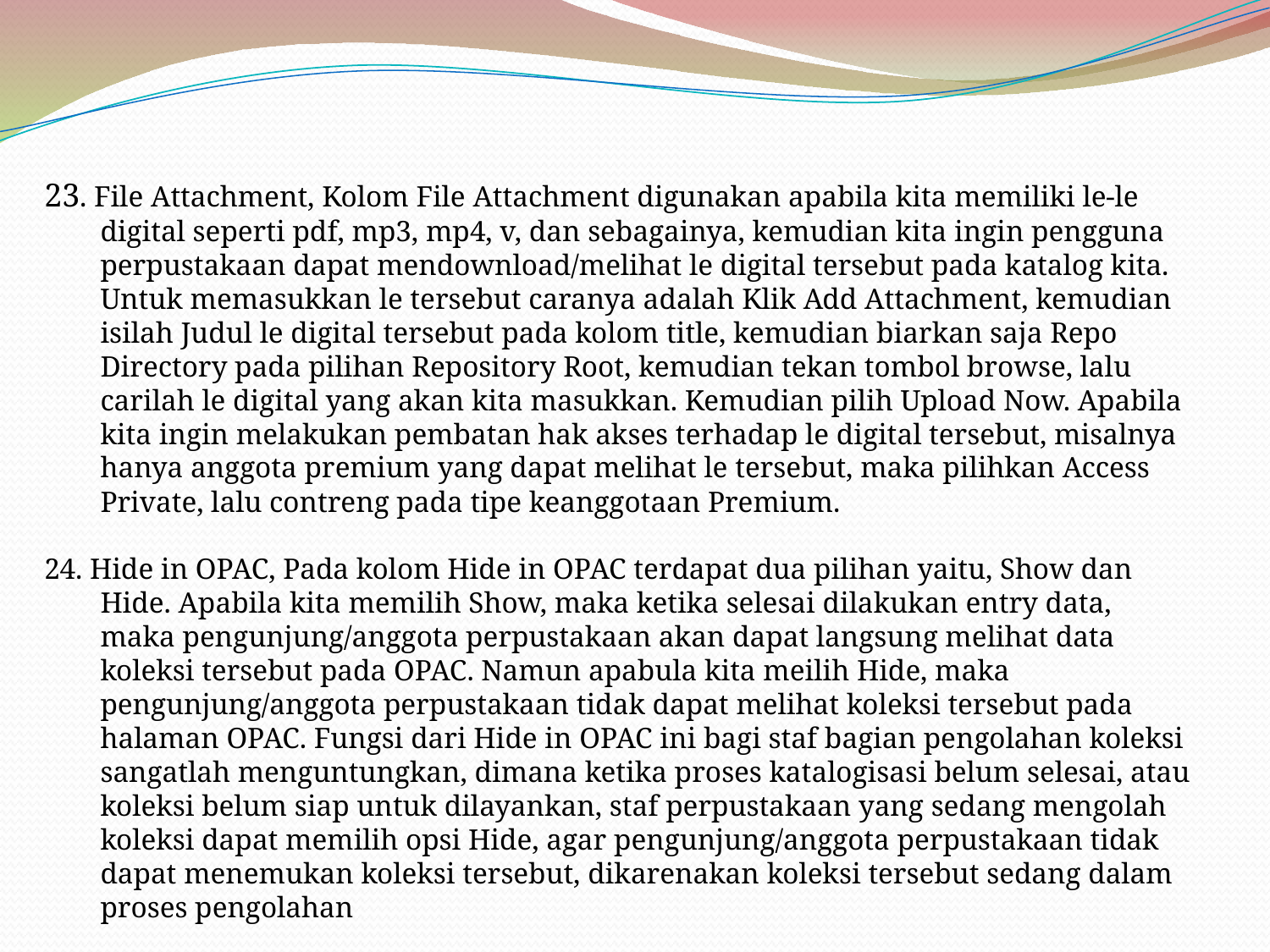

23. File Attachment, Kolom File Attachment digunakan apabila kita memiliki le-le digital seperti pdf, mp3, mp4, v, dan sebagainya, kemudian kita ingin pengguna perpustakaan dapat mendownload/melihat le digital tersebut pada katalog kita. Untuk memasukkan le tersebut caranya adalah Klik Add Attachment, kemudian isilah Judul le digital tersebut pada kolom title, kemudian biarkan saja Repo Directory pada pilihan Repository Root, kemudian tekan tombol browse, lalu carilah le digital yang akan kita masukkan. Kemudian pilih Upload Now. Apabila kita ingin melakukan pembatan hak akses terhadap le digital tersebut, misalnya hanya anggota premium yang dapat melihat le tersebut, maka pilihkan Access Private, lalu contreng pada tipe keanggotaan Premium.

24. Hide in OPAC, Pada kolom Hide in OPAC terdapat dua pilihan yaitu, Show dan Hide. Apabila kita memilih Show, maka ketika selesai dilakukan entry data, maka pengunjung/anggota perpustakaan akan dapat langsung melihat data koleksi tersebut pada OPAC. Namun apabula kita meilih Hide, maka pengunjung/anggota perpustakaan tidak dapat melihat koleksi tersebut pada halaman OPAC. Fungsi dari Hide in OPAC ini bagi staf bagian pengolahan koleksi sangatlah menguntungkan, dimana ketika proses katalogisasi belum selesai, atau koleksi belum siap untuk dilayankan, staf perpustakaan yang sedang mengolah koleksi dapat memilih opsi Hide, agar pengunjung/anggota perpustakaan tidak dapat menemukan koleksi tersebut, dikarenakan koleksi tersebut sedang dalam proses pengolahan